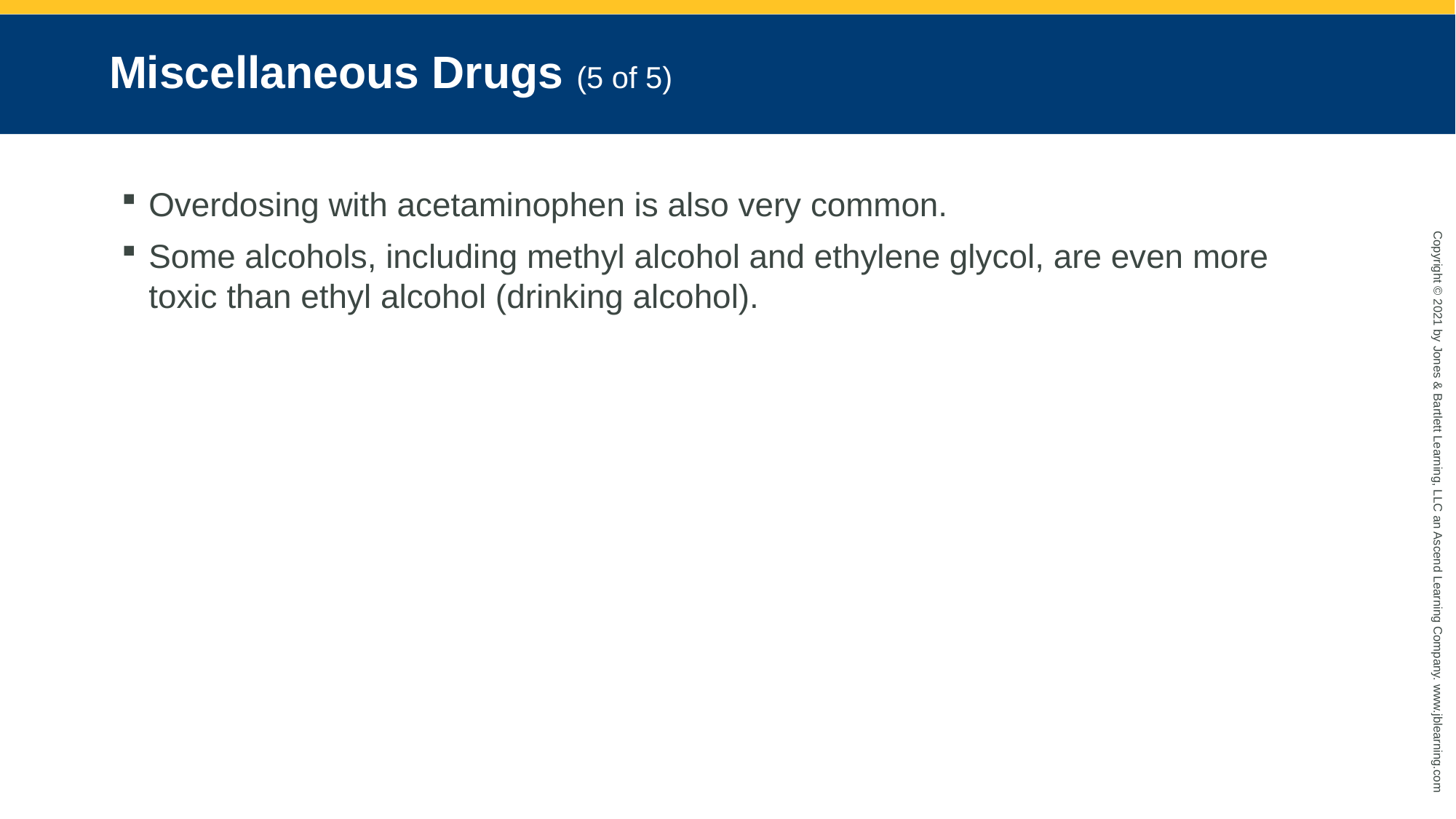

# Miscellaneous Drugs (5 of 5)
Overdosing with acetaminophen is also very common.
Some alcohols, including methyl alcohol and ethylene glycol, are even more toxic than ethyl alcohol (drinking alcohol).